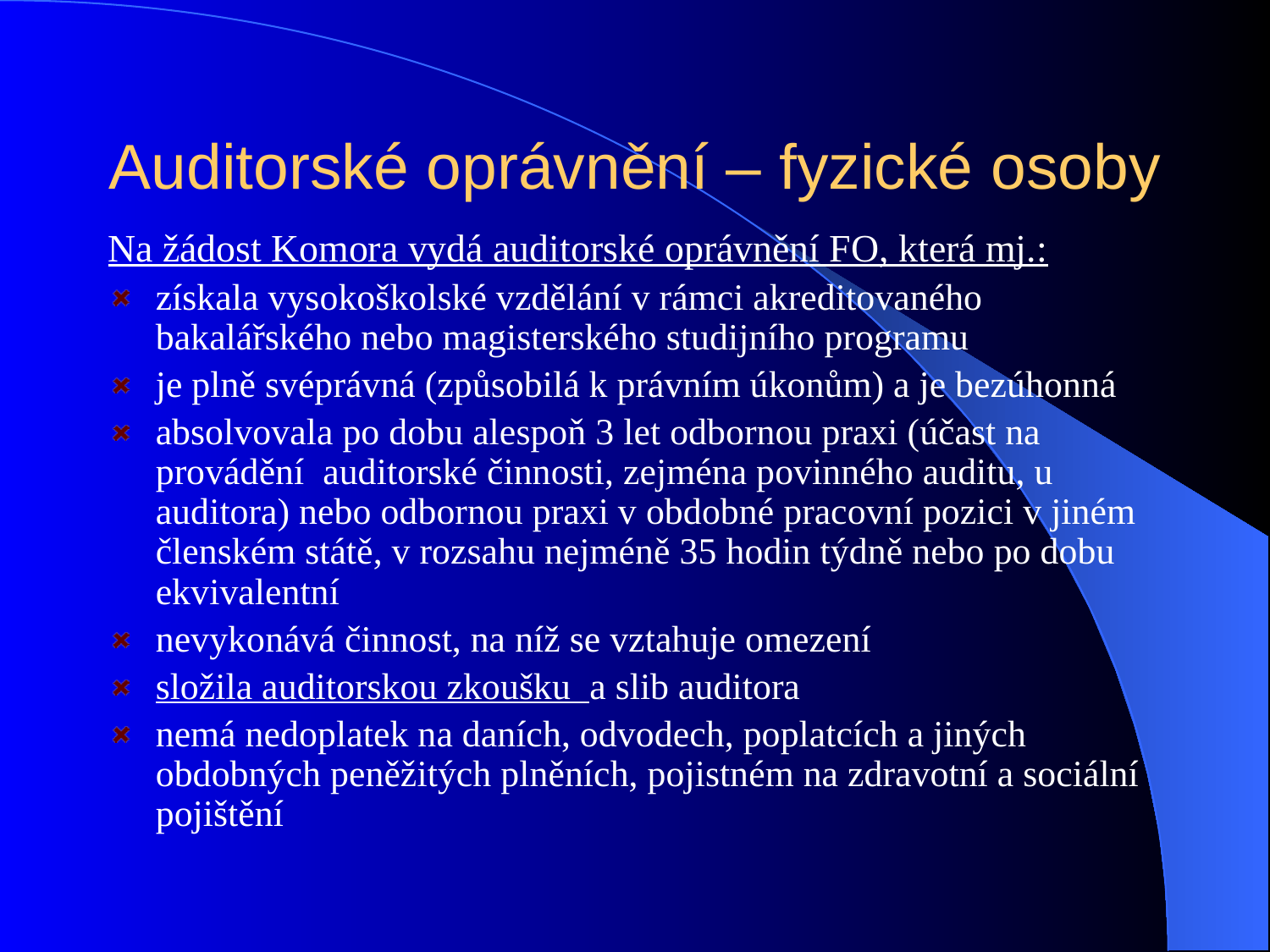

# Auditorské oprávnění – fyzické osoby
Na žádost Komora vydá auditorské oprávnění FO, která mj.:
získala vysokoškolské vzdělání v rámci akreditovaného bakalářského nebo magisterského studijního programu
je plně svéprávná (způsobilá k právním úkonům) a je bezúhonná
absolvovala po dobu alespoň 3 let odbornou praxi (účast na provádění  auditorské činnosti, zejména povinného auditu, u auditora) nebo odbornou praxi v obdobné pracovní pozici v jiném členském státě, v rozsahu nejméně 35 hodin týdně nebo po dobu ekvivalentní
nevykonává činnost, na níž se vztahuje omezení
složila auditorskou zkoušku  a slib auditora
nemá nedoplatek na daních, odvodech, poplatcích a jiných obdobných peněžitých plněních, pojistném na zdravotní a sociální pojištění